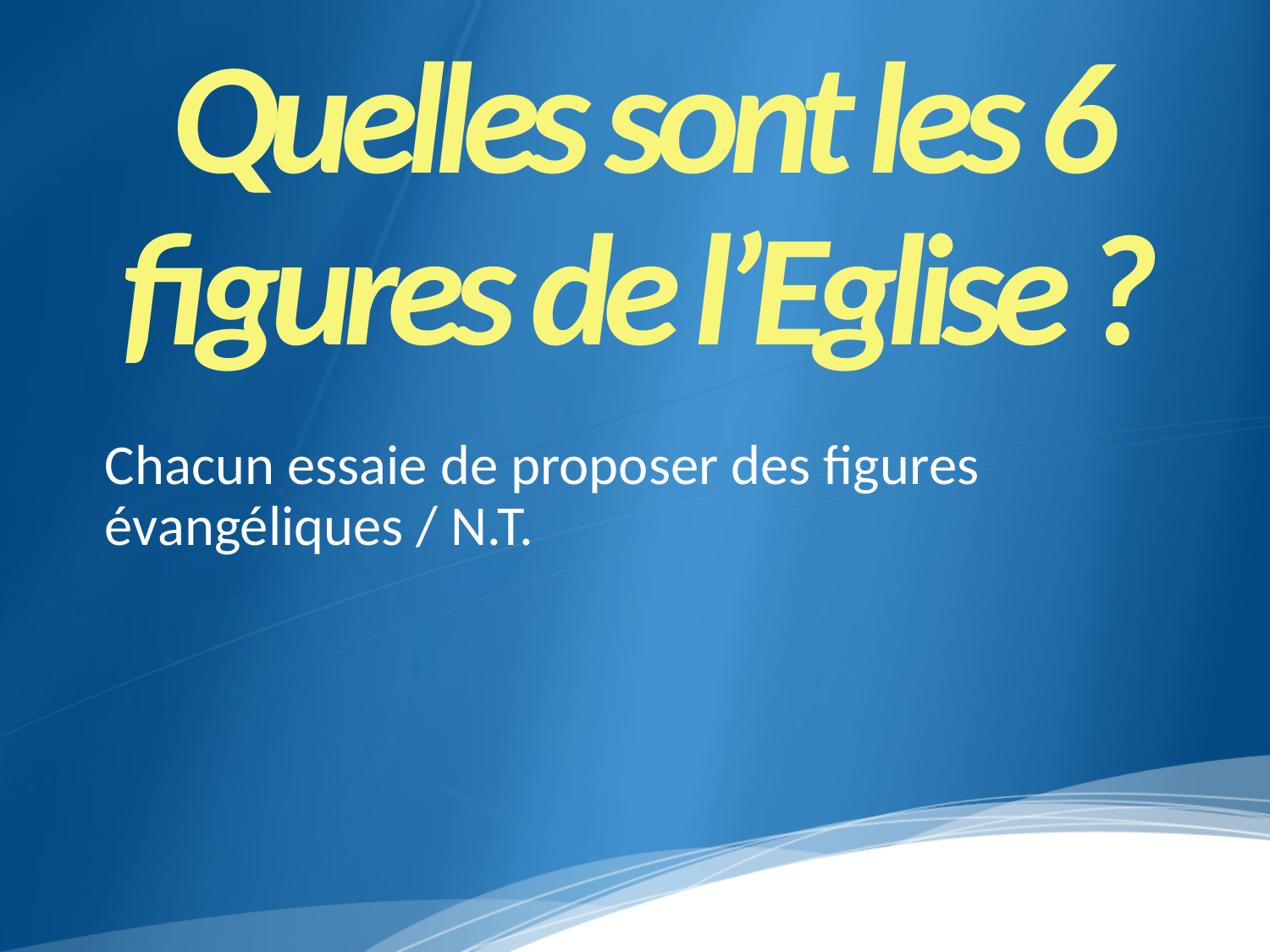

Quelles sont les 6 figures de l’Eglise ?
Chacun essaie de proposer des figures évangéliques / N.T.